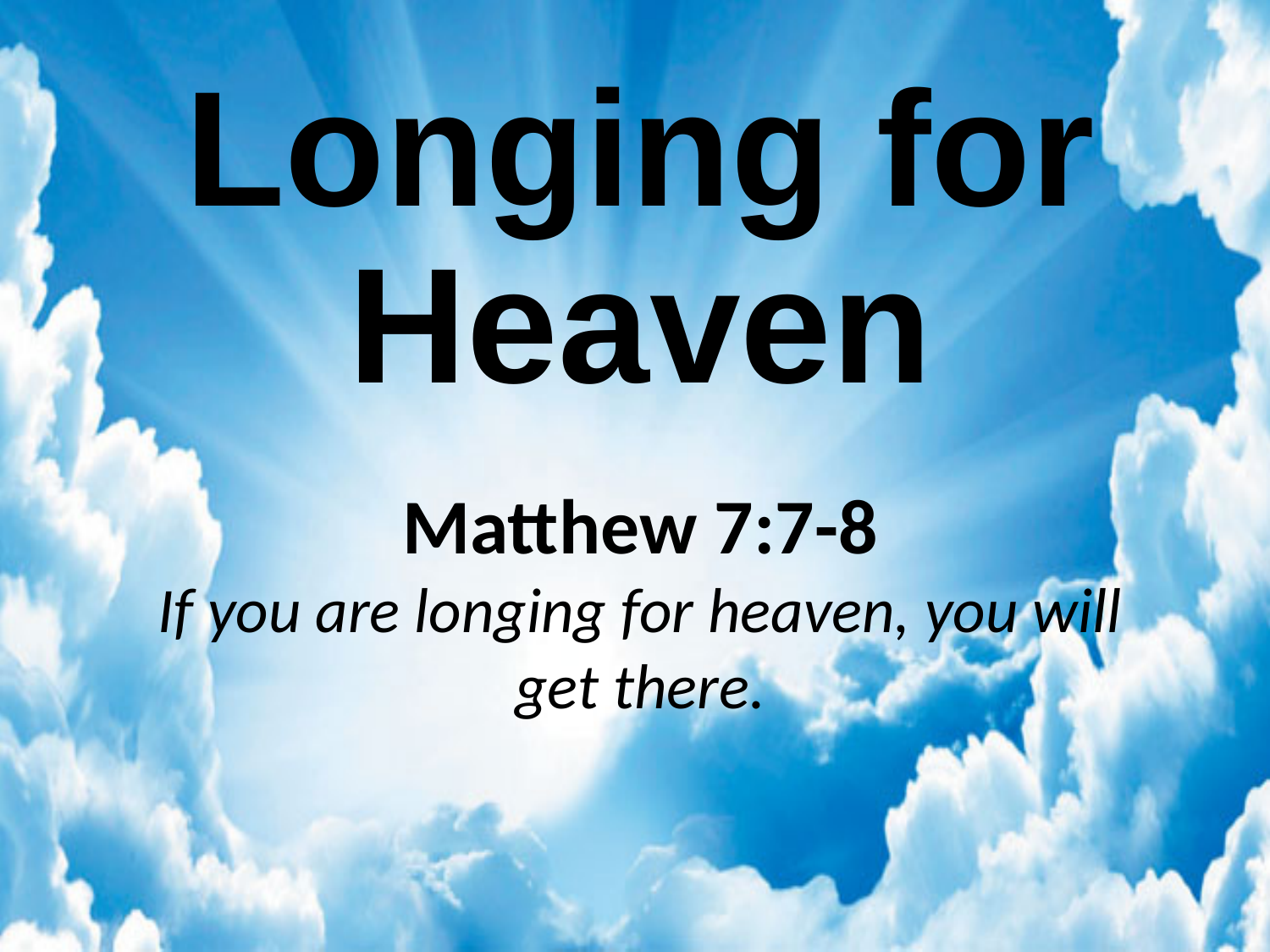

# Longing for Heaven
Matthew 7:7-8
If you are longing for heaven, you will get there.